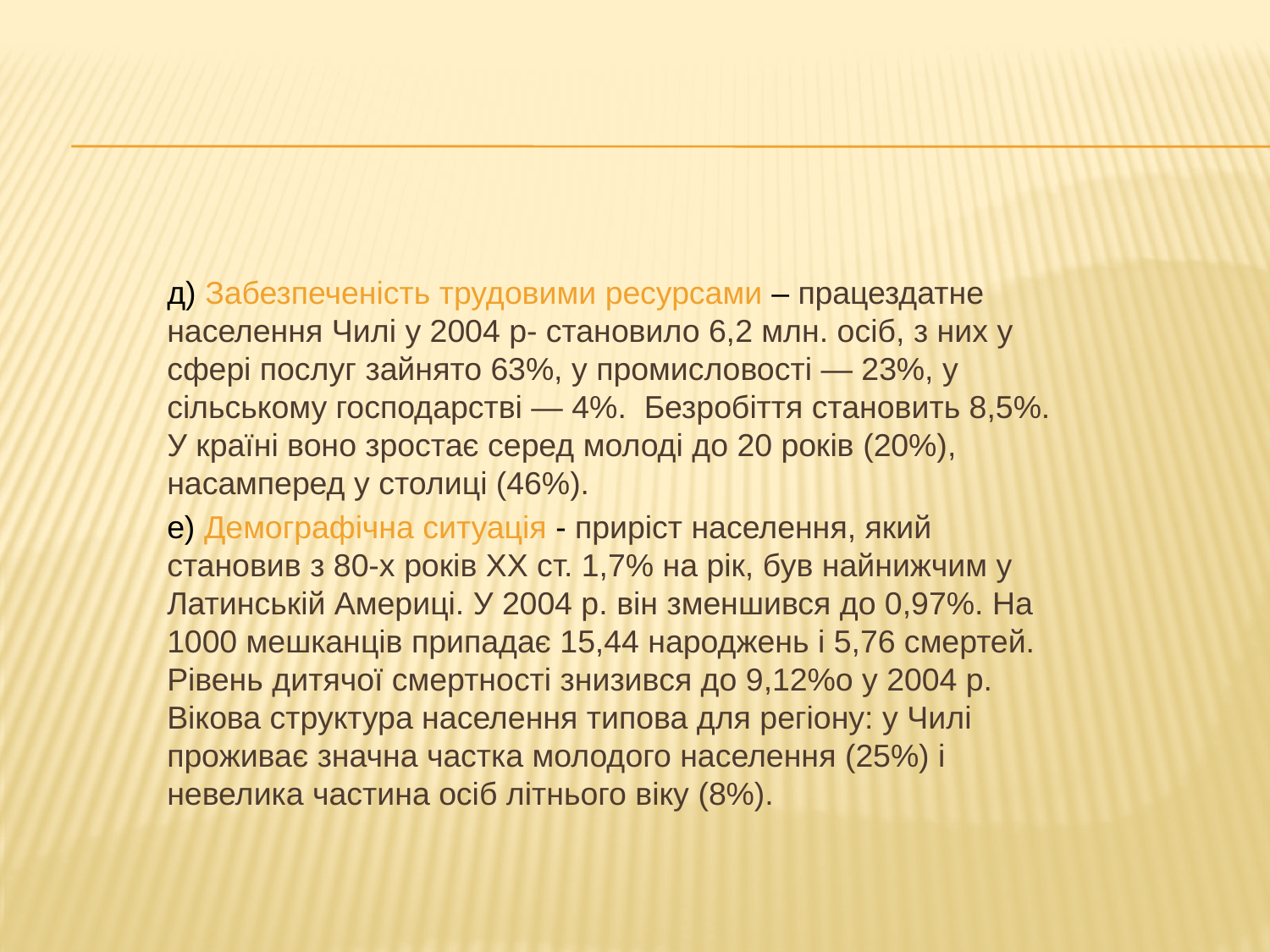

д) Забезпеченість трудовими ресурсами – працездатне населення Чилі у 2004 р- становило 6,2 млн. осіб, з них у сфері послуг зайнято 63%, у промисловості — 23%, у сільському господарстві — 4%.  Безробіття становить 8,5%. У країні воно зростає серед молоді до 20 років (20%), насамперед у столиці (46%).
е) Демографічна ситуація - приріст населення, який становив з 80-х років XX ст. 1,7% на рік, був найнижчим у Латинській Америці. У 2004 р. він зменшився до 0,97%. На 1000 мешканців припадає 15,44 народжень і 5,76 смертей. Рівень дитячої смертності знизився до 9,12%о у 2004 р. Вікова структура населення типова для регіону: у Чилі проживає значна частка молодого населення (25%) і невелика частина осіб літнього віку (8%).